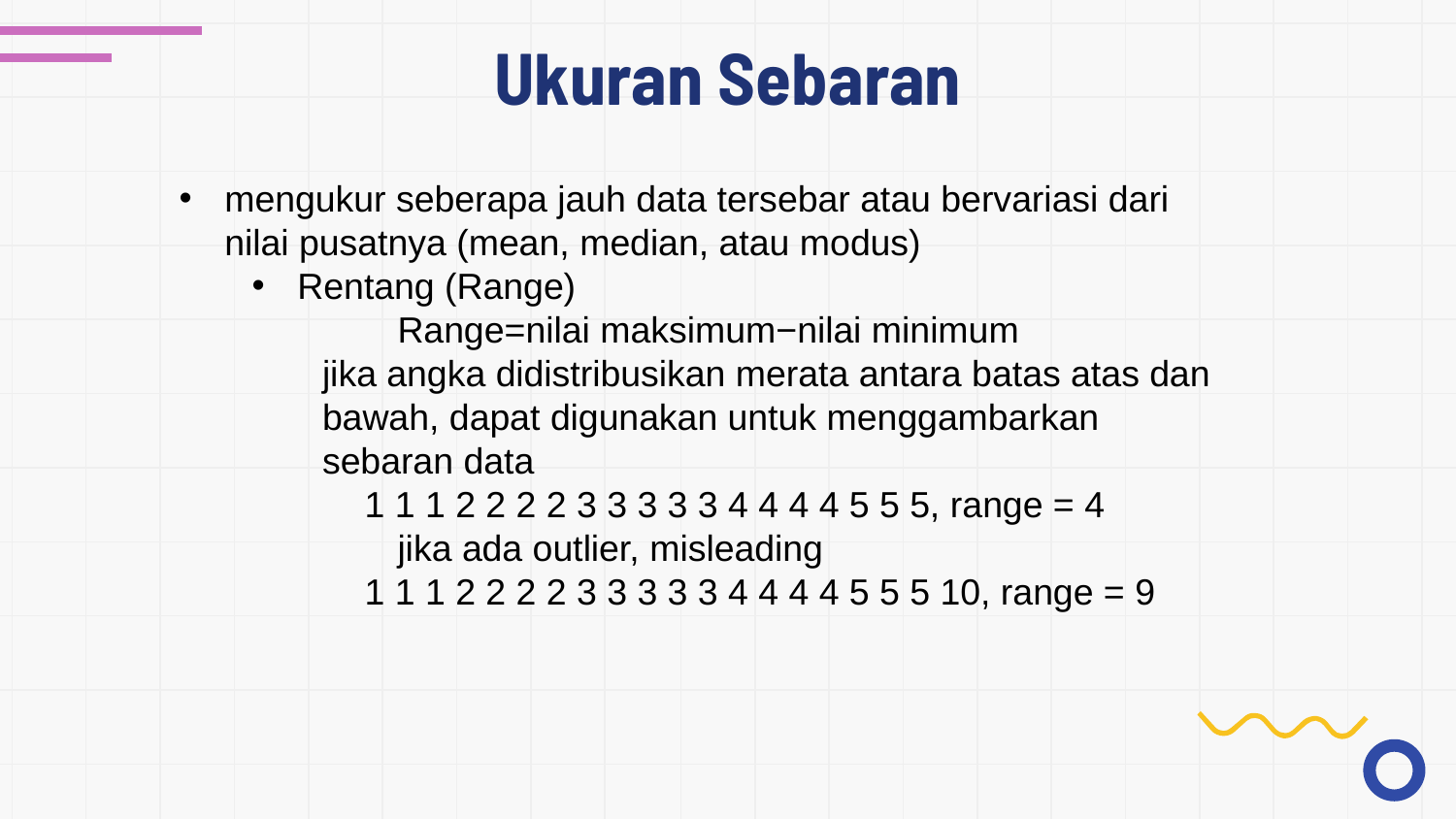

# Ukuran Sebaran
mengukur seberapa jauh data tersebar atau bervariasi dari nilai pusatnya (mean, median, atau modus)
Rentang (Range)
	Range=nilai maksimum−nilai minimum
jika angka didistribusikan merata antara batas atas dan bawah, dapat digunakan untuk menggambarkan sebaran data
1 1 1 2 2 2 2 3 3 3 3 3 4 4 4 4 5 5 5, range = 4
	jika ada outlier, misleading
1 1 1 2 2 2 2 3 3 3 3 3 4 4 4 4 5 5 5 10, range = 9